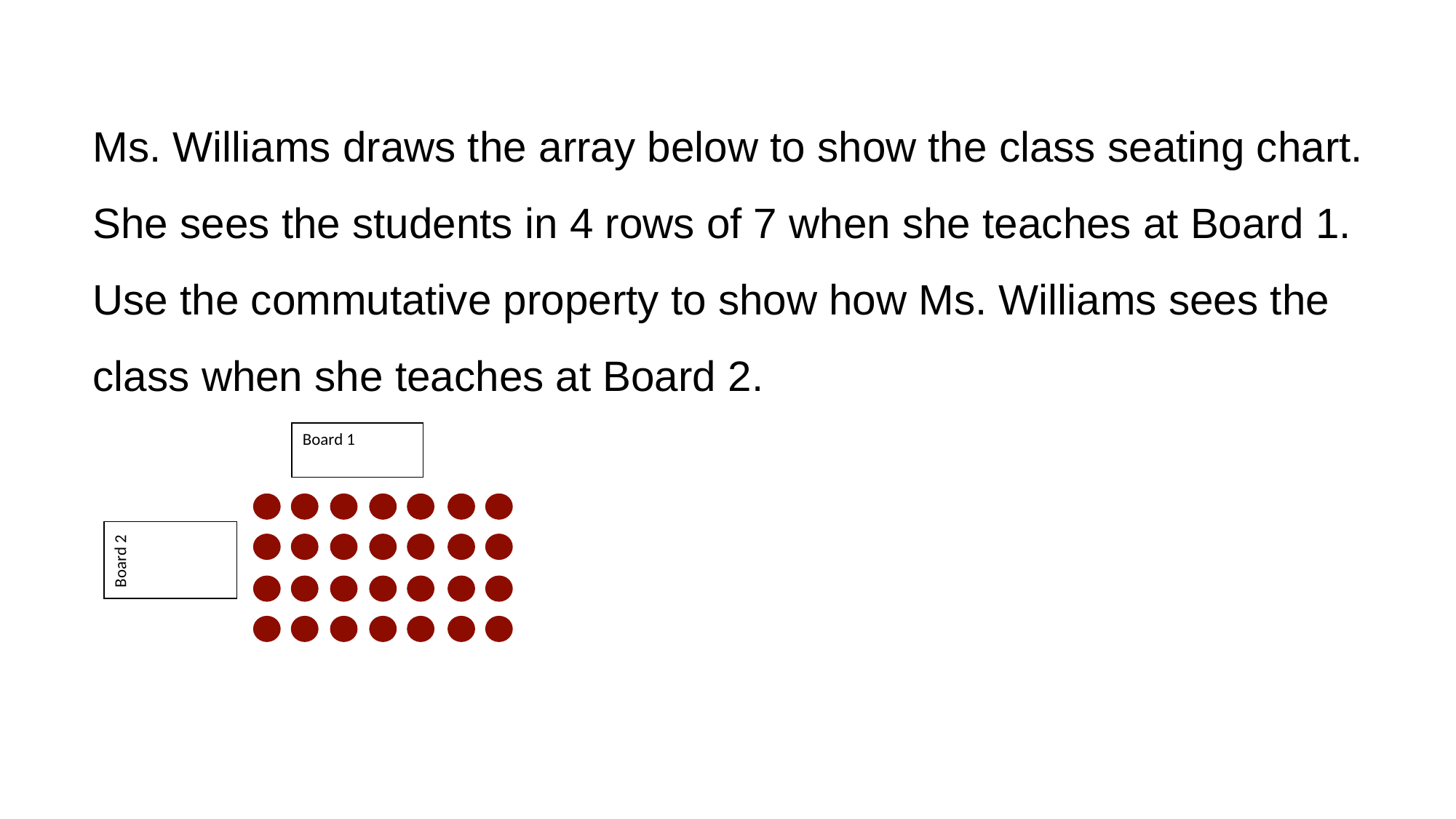

Ms. Williams draws the array below to show the class seating chart. She sees the students in 4 rows of 7 when she teaches at Board 1. Use the commutative property to show how Ms. Williams sees the class when she teaches at Board 2.
Board 1
Board 2